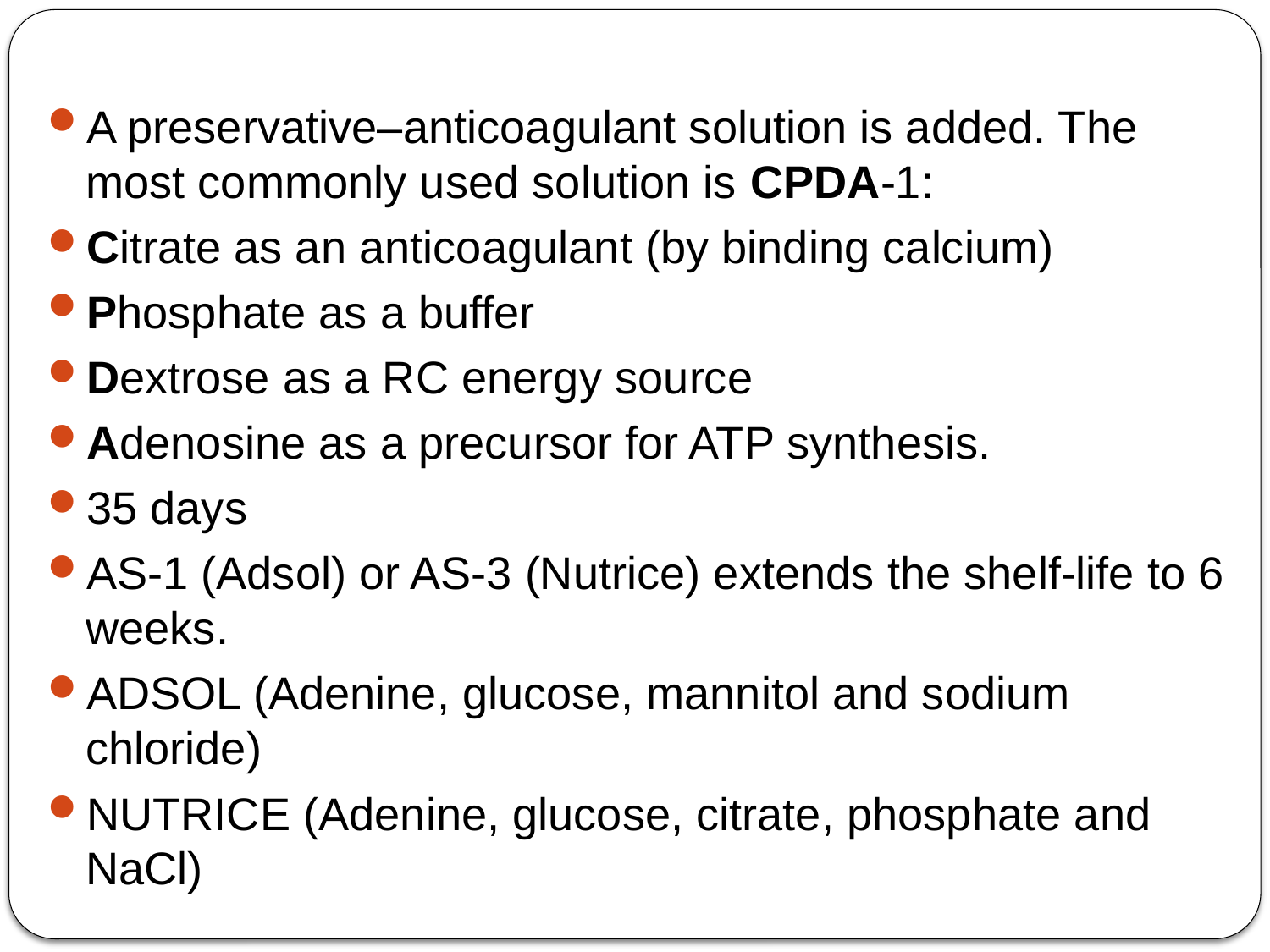

A preservative–anticoagulant solution is added. The most commonly used solution is CPDA-1:
Citrate as an anticoagulant (by binding calcium)
Phosphate as a buffer
Dextrose as a RC energy source
Adenosine as a precursor for ATP synthesis.
35 days
AS-1 (Adsol) or AS-3 (Nutrice) extends the shelf-life to 6 weeks.
ADSOL (Adenine, glucose, mannitol and sodium chloride)
NUTRICE (Adenine, glucose, citrate, phosphate and NaCl)